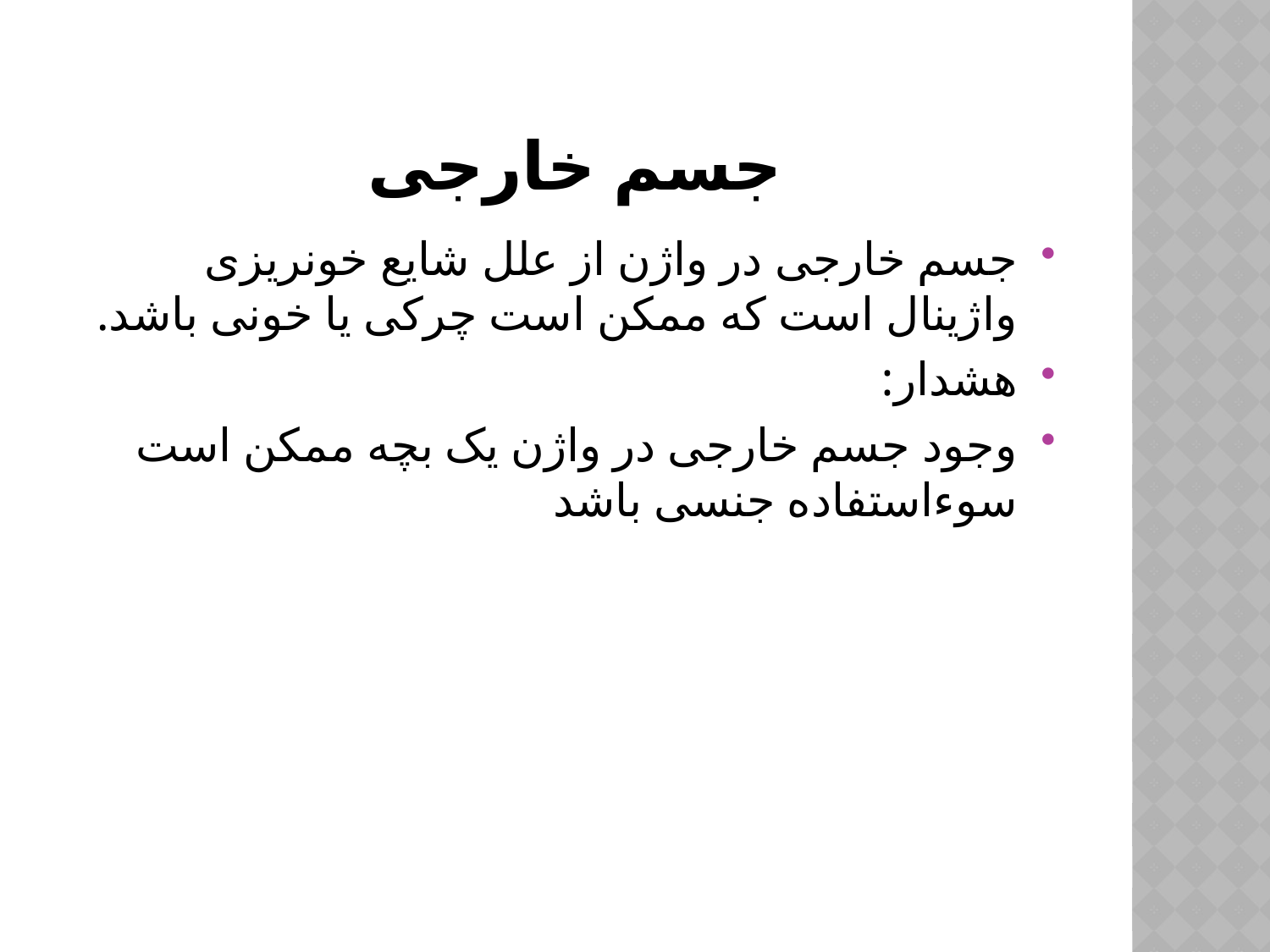

# جسم خارجی
جسم خارجی در واژن از علل شایع خونریزی واژینال است که ممکن است چرکی یا خونی باشد.
هشدار:
وجود جسم خارجی در واژن یک بچه ممکن است سوءاستفاده جنسی باشد